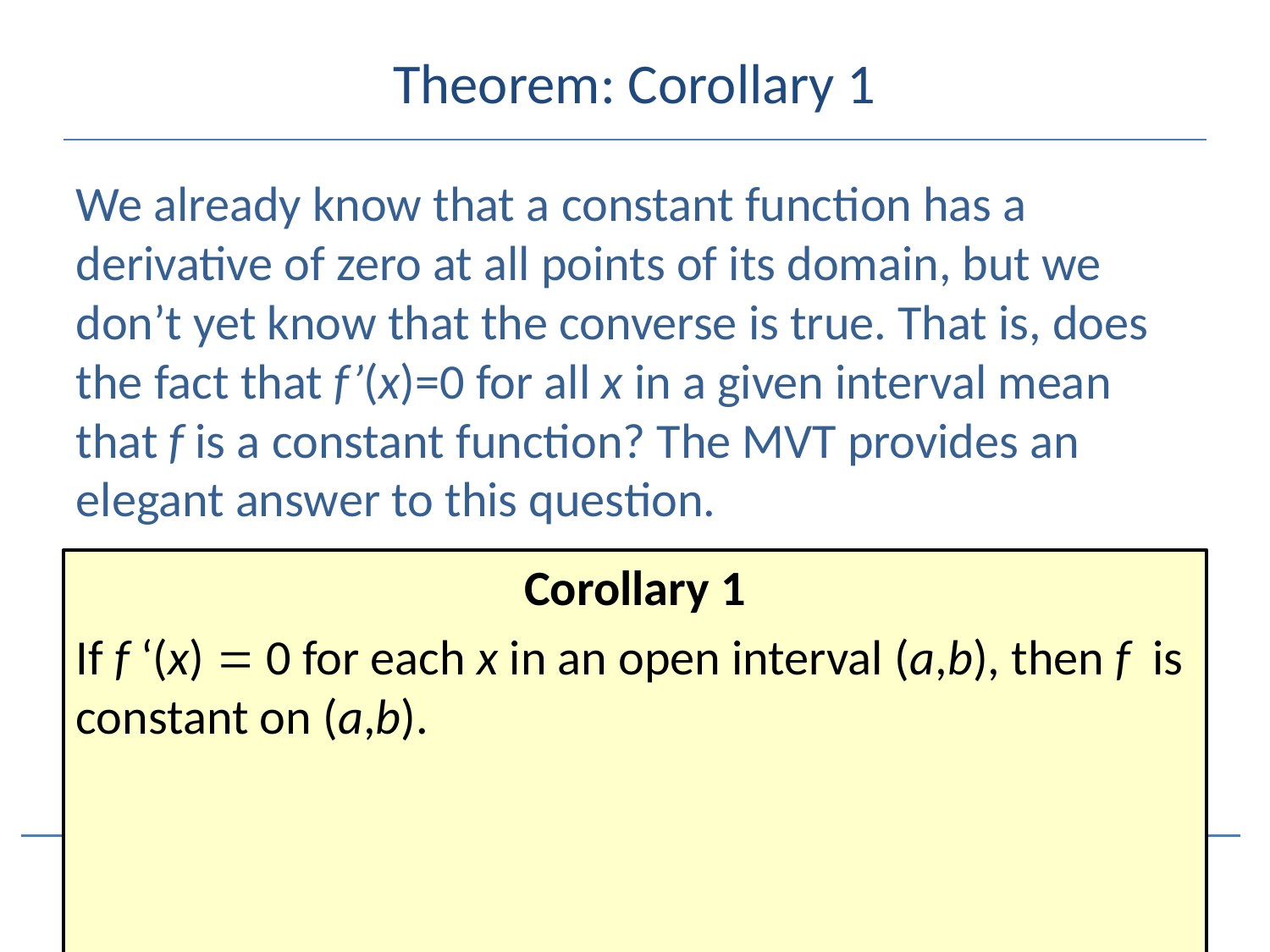

# Theorem: Corollary 1
We already know that a constant function has a derivative of zero at all points of its domain, but we don’t yet know that the converse is true. That is, does the fact that f’(x)=0 for all x in a given interval mean that f is a constant function? The MVT provides an elegant answer to this question.
Corollary 1
If f ‘(x) = 0 for each x in an open interval (a,b), then f  is constant on (a,b).